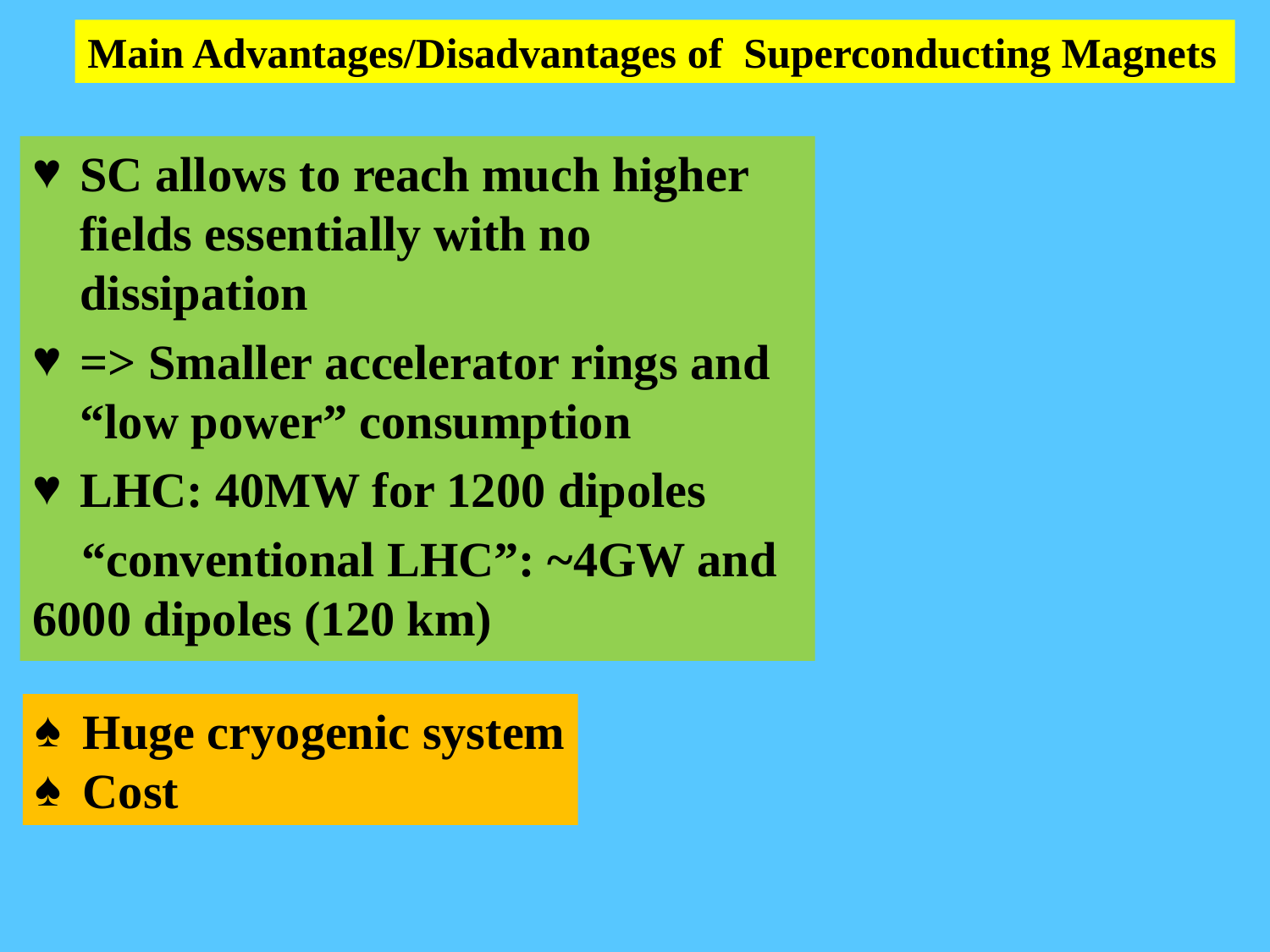

Main Advantages/Disadvantages of  Superconducting Magnets
SC allows to reach much higher fields essentially with no dissipation
=> Smaller accelerator rings and “low power” consumption
LHC: 40MW for 1200 dipoles
    “conventional LHC”: ~4GW and 6000 dipoles (120 km)

Huge cryogenic system
Cost